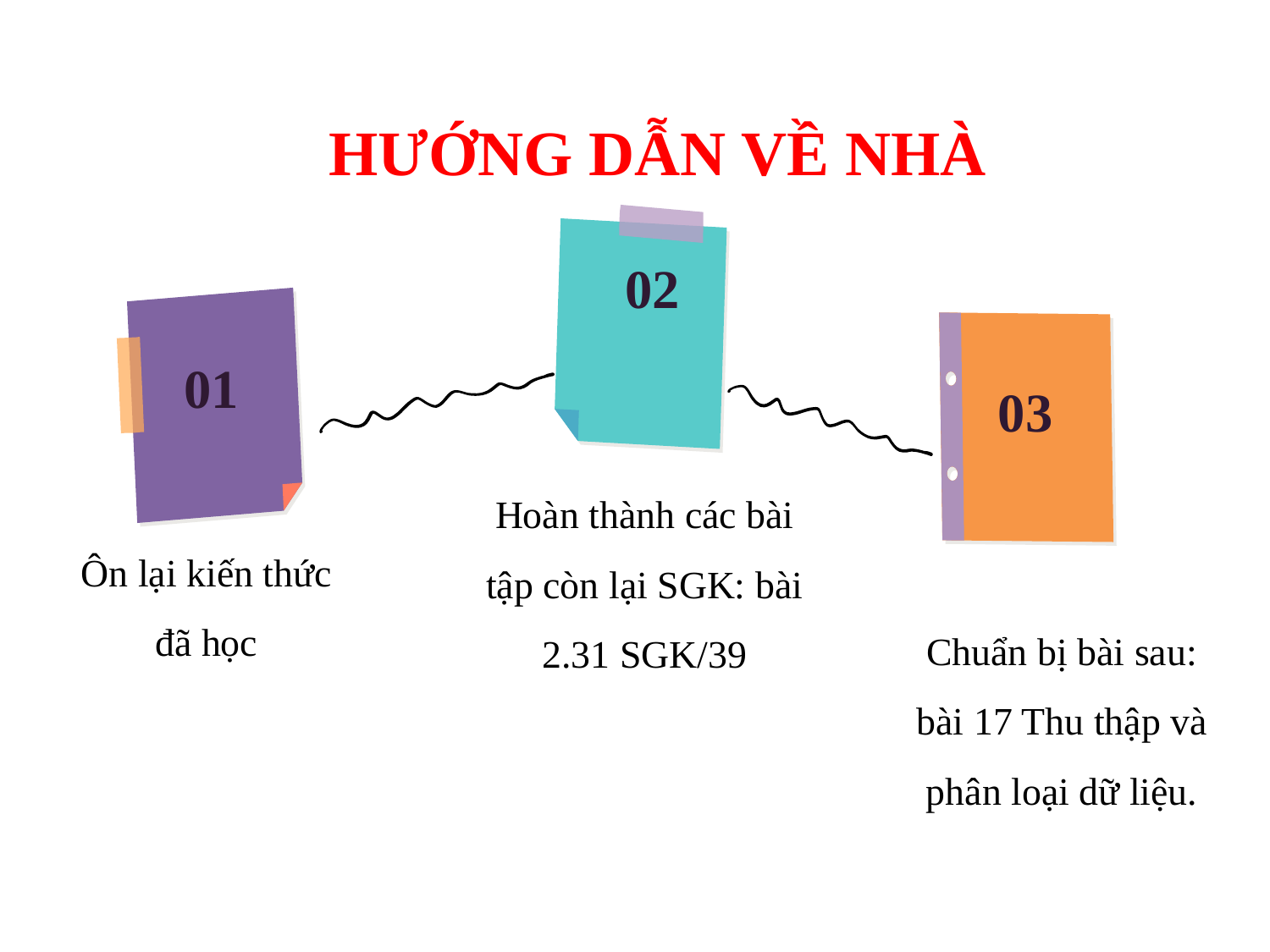

HƯỚNG DẪN VỀ NHÀ

02

01
03

Hoàn thành các bài tập còn lại SGK: bài 2.31 SGK/39
Ôn lại kiến thức đã học
Chuẩn bị bài sau: bài 17 Thu thập và phân loại dữ liệu.